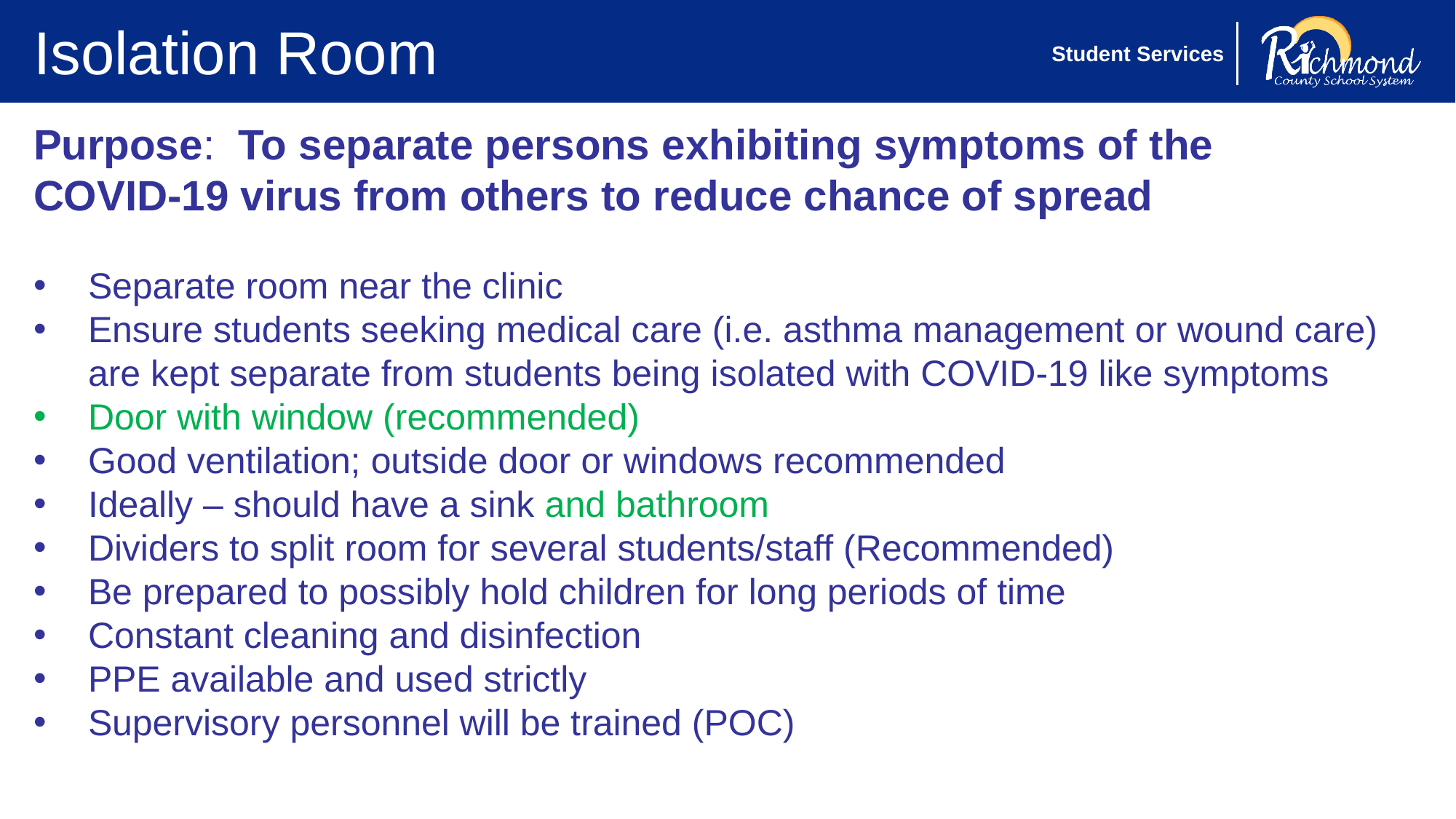

# Isolation Room
Purpose:  To separate persons exhibiting symptoms of the      COVID-19 virus from others to reduce chance of spread

Separate room near the clinic
Ensure students seeking medical care (i.e. asthma management or wound care) are kept separate from students being isolated with COVID-19 like symptoms
Door with window (recommended)
Good ventilation; outside door or windows recommended
Ideally – should have a sink and bathroom
Dividers to split room for several students/staff (Recommended)
Be prepared to possibly hold children for long periods of time
Constant cleaning and disinfection
PPE available and used strictly
Supervisory personnel will be trained (POC)